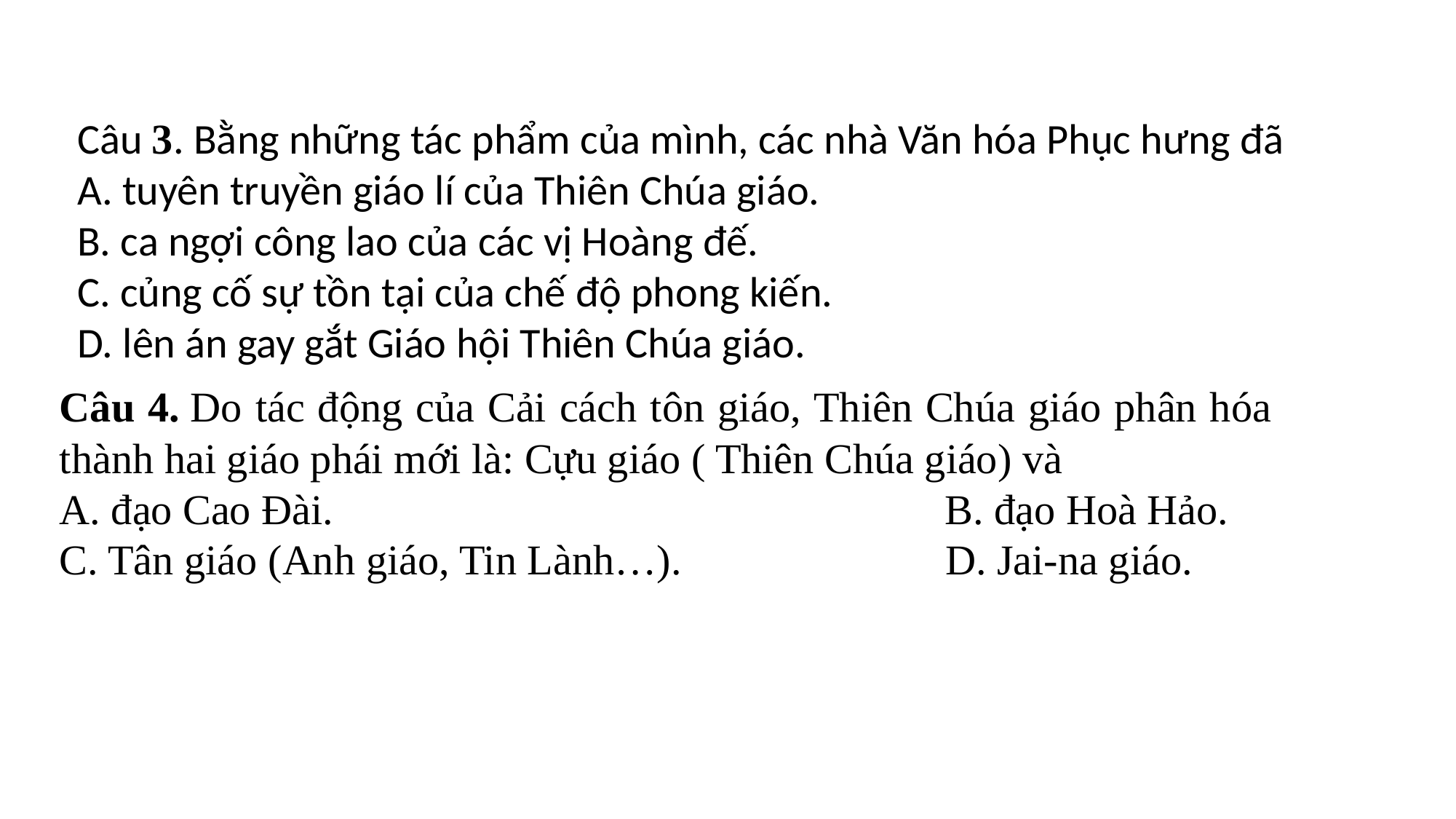

Câu 3. Bằng những tác phẩm của mình, các nhà Văn hóa Phục hưng đã
A. tuyên truyền giáo lí của Thiên Chúa giáo.
B. ca ngợi công lao của các vị Hoàng đế.
C. củng cố sự tồn tại của chế độ phong kiến.
D. lên án gay gắt Giáo hội Thiên Chúa giáo.
Câu 4. Do tác động của Cải cách tôn giáo, Thiên Chúa giáo phân hóa thành hai giáo phái mới là: Cựu giáo ( Thiên Chúa giáo) và
A. đạo Cao Đài.                                                          B. đạo Hoà Hảo.
C. Tân giáo (Anh giáo, Tin Lành…).                         D. Jai-na giáo.